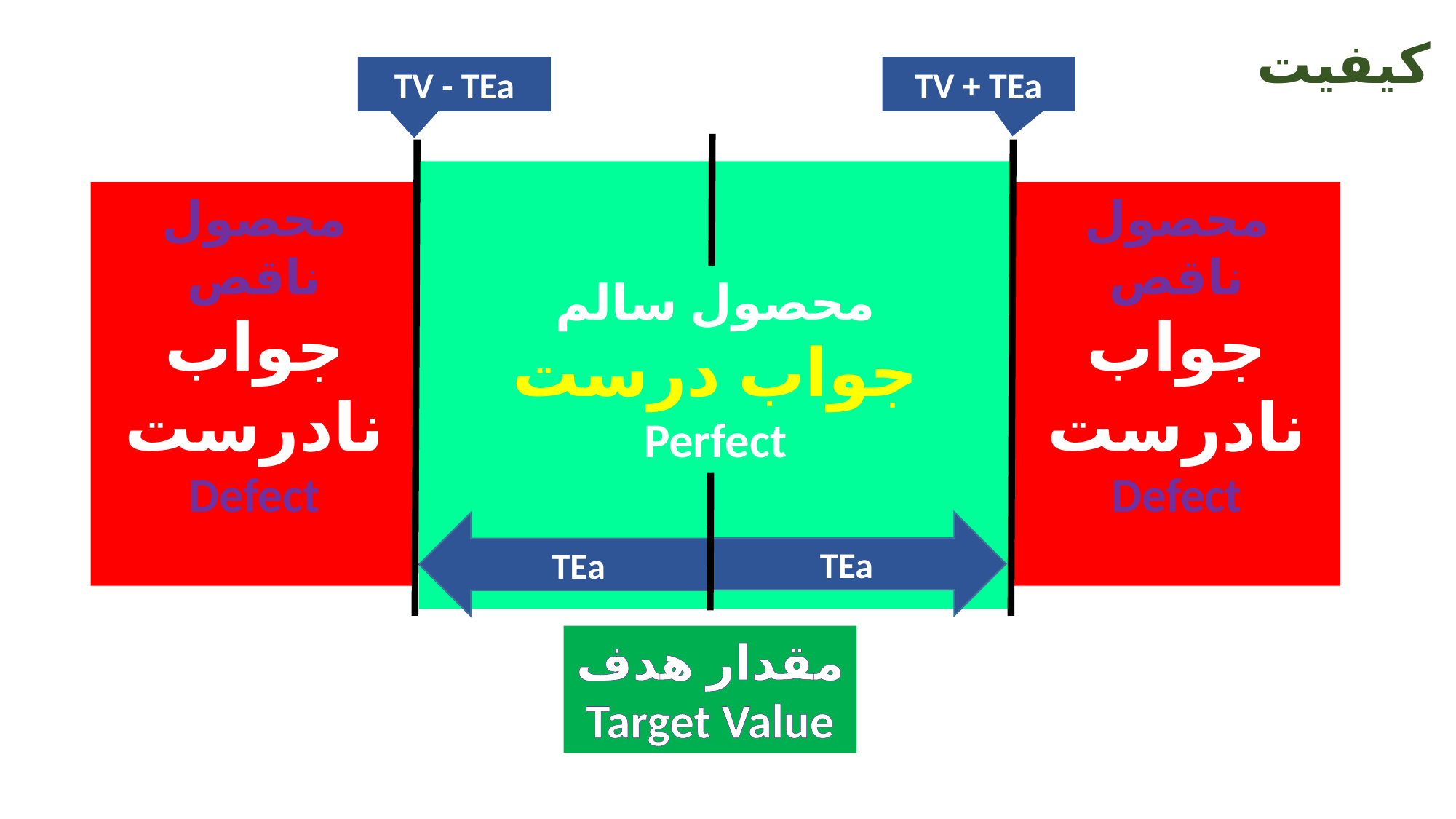

کیفیت
TV - TEa
TV + TEa
محصول ناقص
جواب نادرست
Defect

محصول ناقص
جواب نادرست
Defect

محصول سالم
جواب درست
Perfect
TEa
TEa
مقدار هدف
Target Value